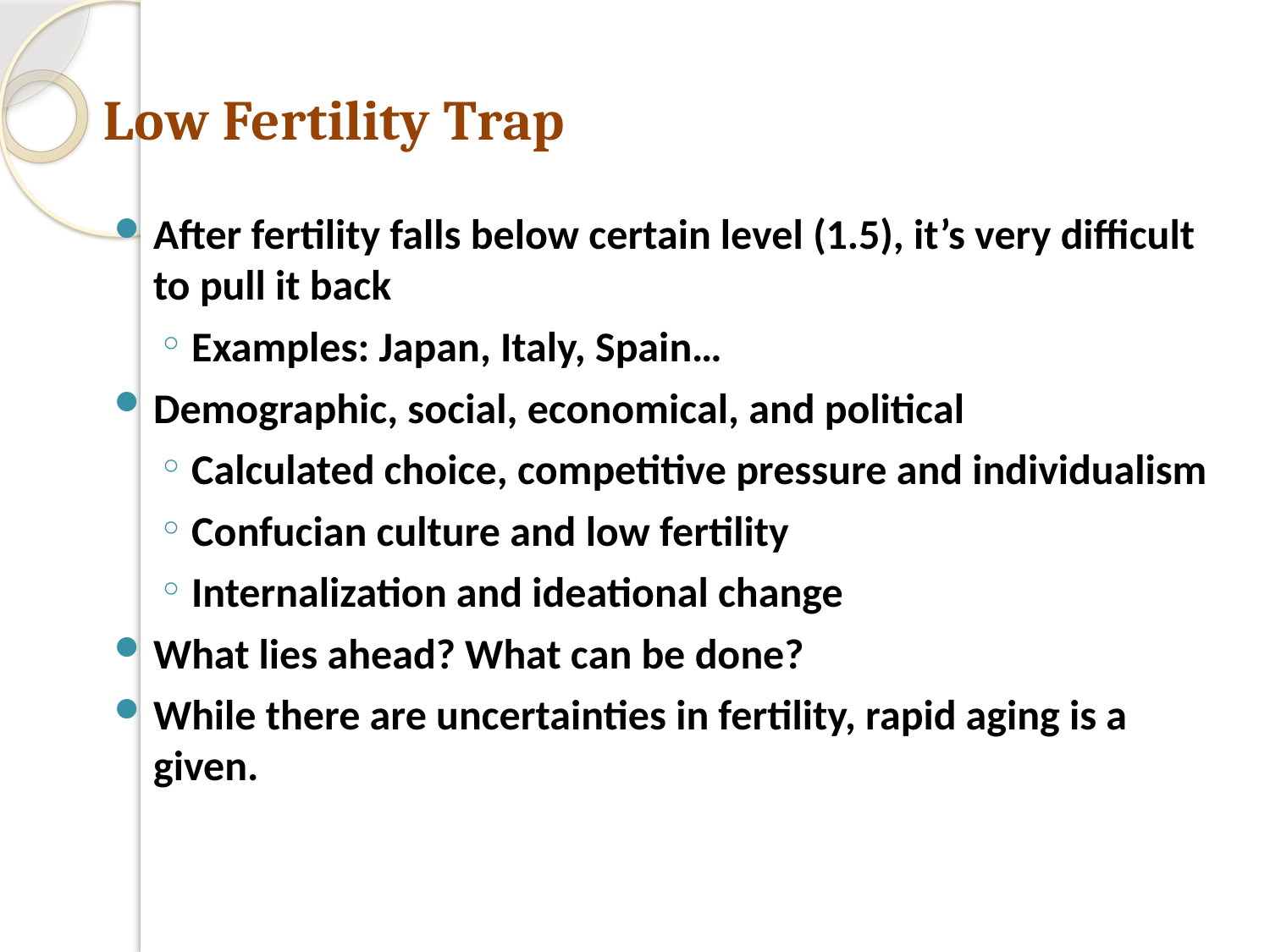

# Low Fertility Trap
After fertility falls below certain level (1.5), it’s very difficult to pull it back
Examples: Japan, Italy, Spain…
Demographic, social, economical, and political
Calculated choice, competitive pressure and individualism
Confucian culture and low fertility
Internalization and ideational change
What lies ahead? What can be done?
While there are uncertainties in fertility, rapid aging is a given.